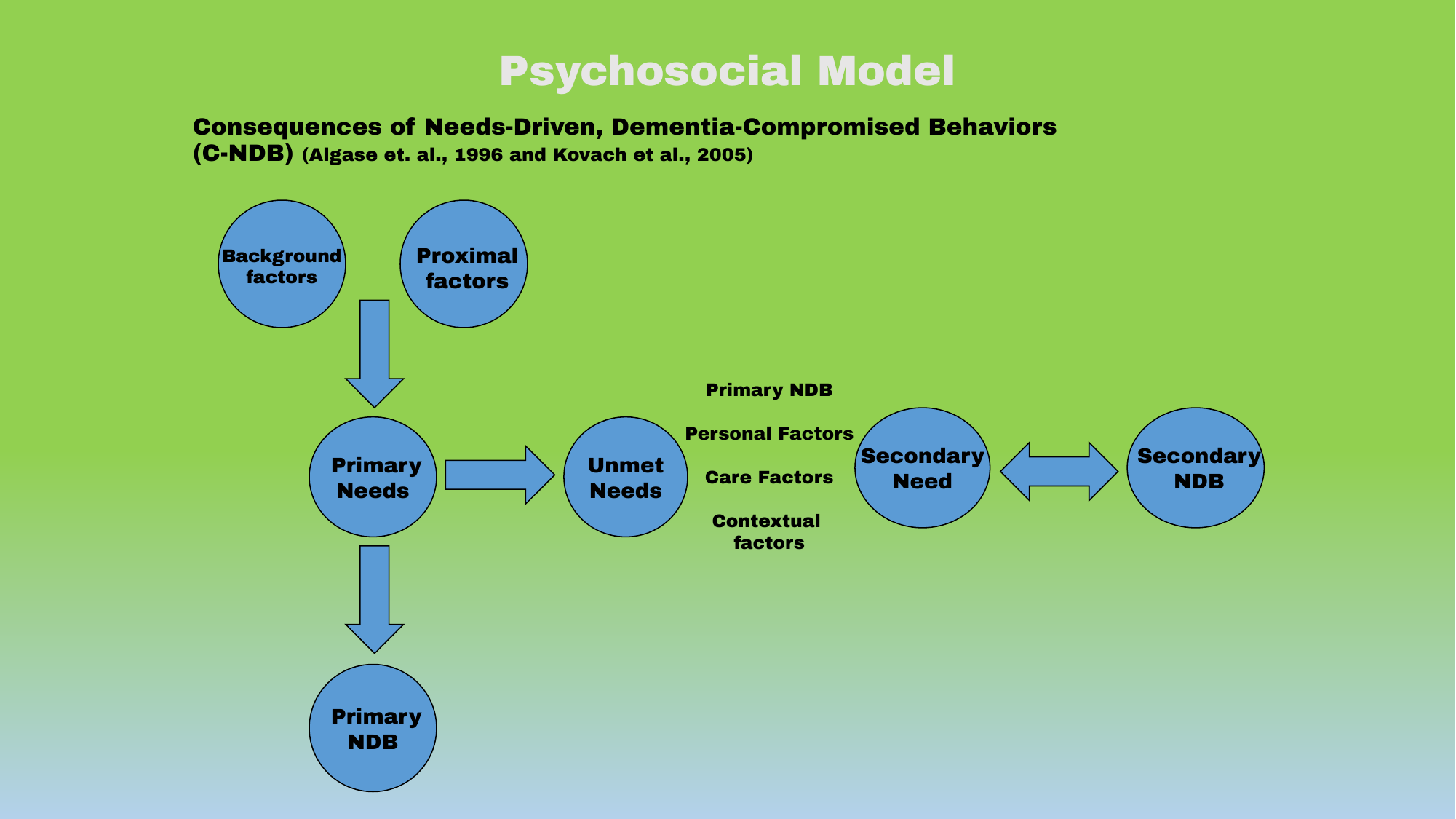

Psychosocial Model
# Consequences of Needs-Driven, Dementia-Compromised Behaviors (C-NDB) (Algase et. al., 1996 and Kovach et al., 2005)

 Background
factors

  Proximal
 factors

Primary NDB

Personal Factors

Care Factors

Contextual
factors
 Secondary
Need
  Secondary
 NDB
  Primary
Needs
 Unmet
Needs

  Primary
NDB